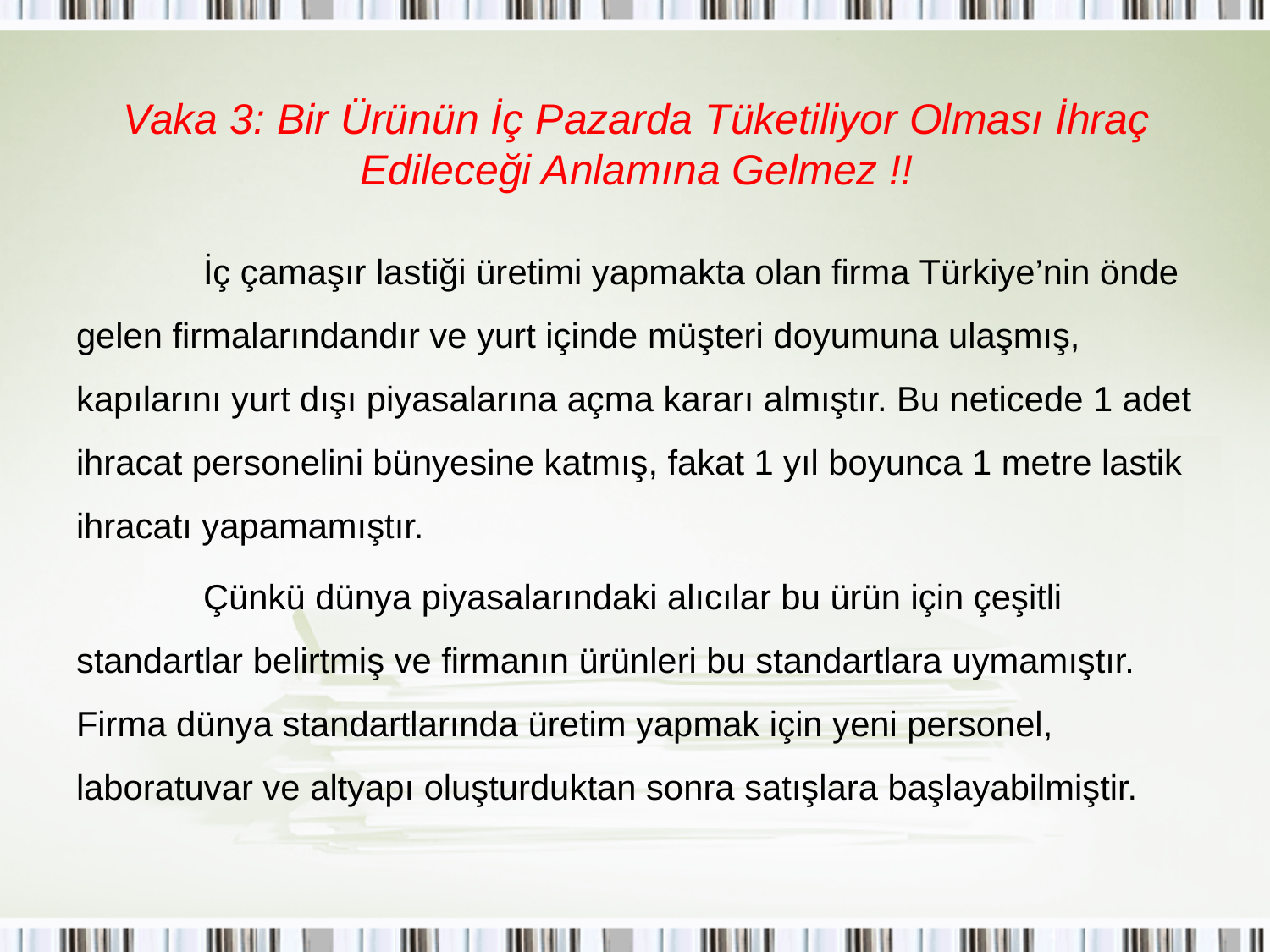

# Vaka 3: Bir Ürünün İç Pazarda Tüketiliyor Olması İhraç Edileceği Anlamına Gelmez !!
	İç çamaşır lastiği üretimi yapmakta olan firma Türkiye’nin önde gelen firmalarındandır ve yurt içinde müşteri doyumuna ulaşmış, kapılarını yurt dışı piyasalarına açma kararı almıştır. Bu neticede 1 adet ihracat personelini bünyesine katmış, fakat 1 yıl boyunca 1 metre lastik ihracatı yapamamıştır.
	Çünkü dünya piyasalarındaki alıcılar bu ürün için çeşitli standartlar belirtmiş ve firmanın ürünleri bu standartlara uymamıştır. Firma dünya standartlarında üretim yapmak için yeni personel, laboratuvar ve altyapı oluşturduktan sonra satışlara başlayabilmiştir.